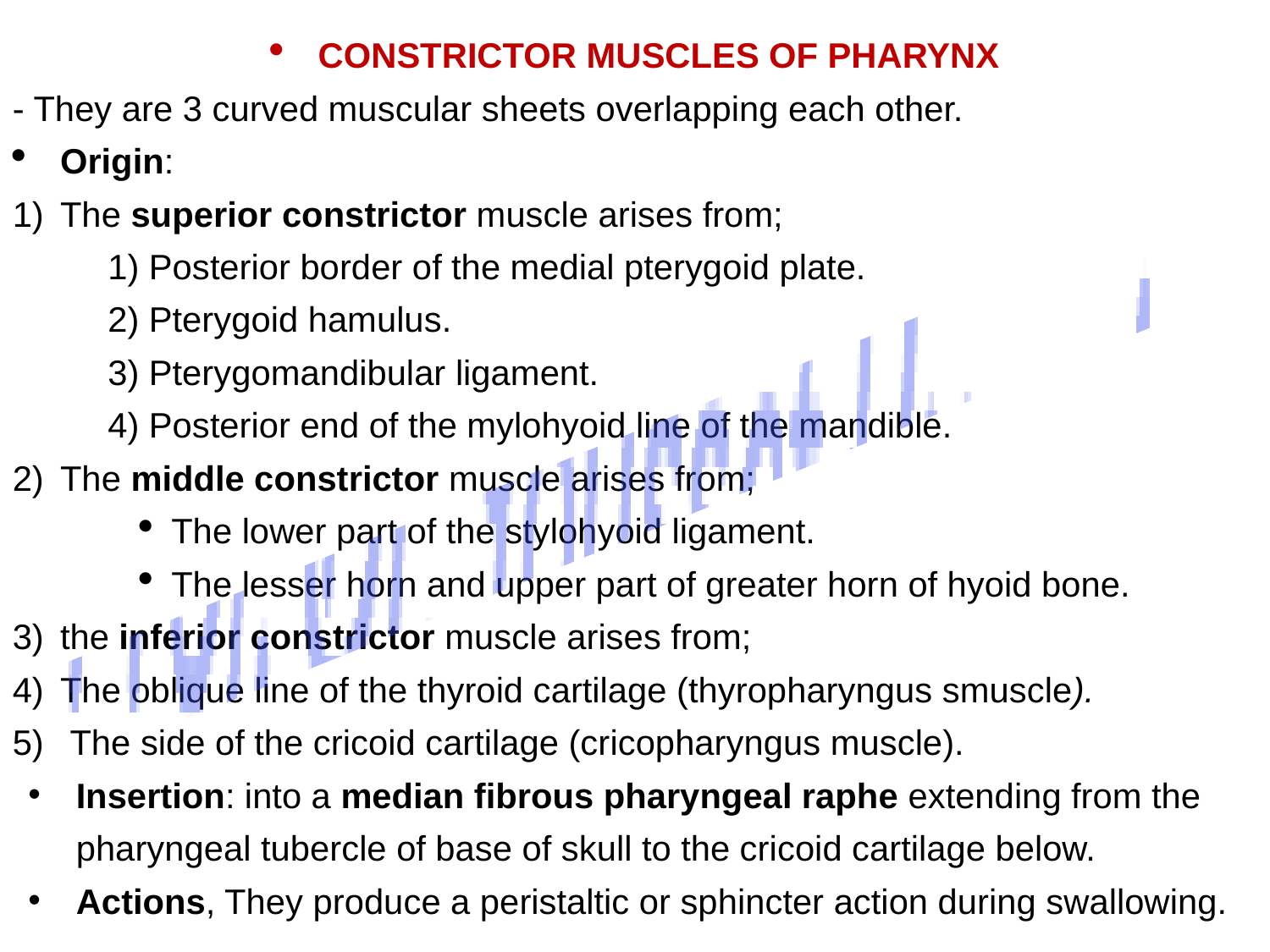

CONSTRICTOR MUSCLES OF PHARYNX
- They are 3 curved muscular sheets overlapping each other.
Origin:
The superior constrictor muscle arises from;
	1) Posterior border of the medial pterygoid plate.
	2) Pterygoid hamulus.
	3) Pterygomandibular ligament.
	4) Posterior end of the mylohyoid line of the mandible.
The middle constrictor muscle arises from;
The lower part of the stylohyoid ligament.
The lesser horn and upper part of greater horn of hyoid bone.
the inferior constrictor muscle arises from;
The oblique line of the thyroid cartilage (thyropharyngus smuscle).
 The side of the cricoid cartilage (cricopharyngus muscle).
Insertion: into a median fibrous pharyngeal raphe extending from the pharyngeal tubercle of base of skull to the cricoid cartilage below.
Actions, They produce a peristaltic or sphincter action during swallowing.